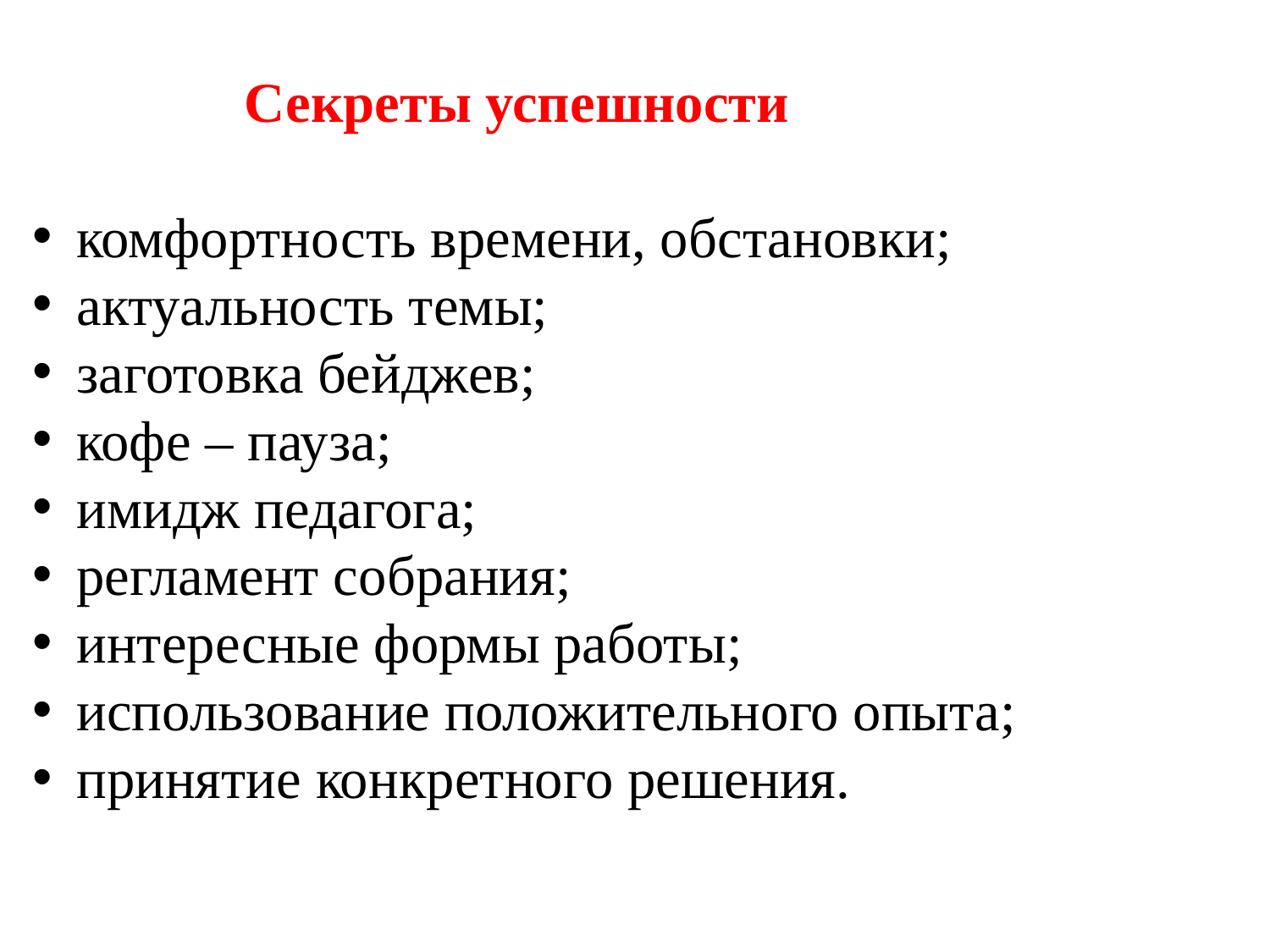

Секреты успешности

 комфортность времени, обстановки;
 актуальность темы;
 заготовка бейджев;
 кофе – пауза;
 имидж педагога;
 регламент собрания;
 интересные формы работы;
 использование положительного опыта;
 принятие конкретного решения.